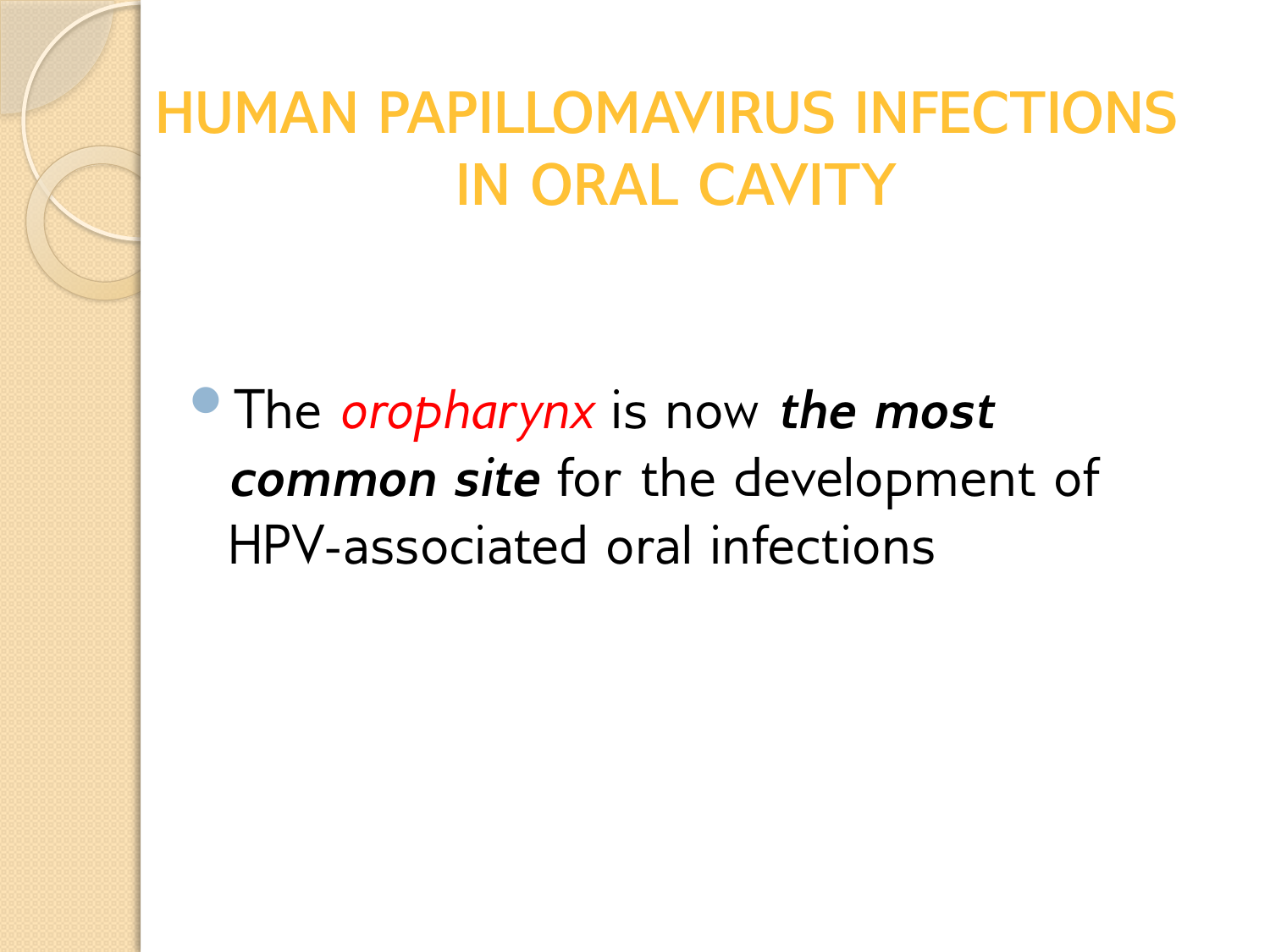

# Human Papillomavirus Infections in Oral Cavity
The oropharynx is now the most common site for the development of HPV-associated oral infections